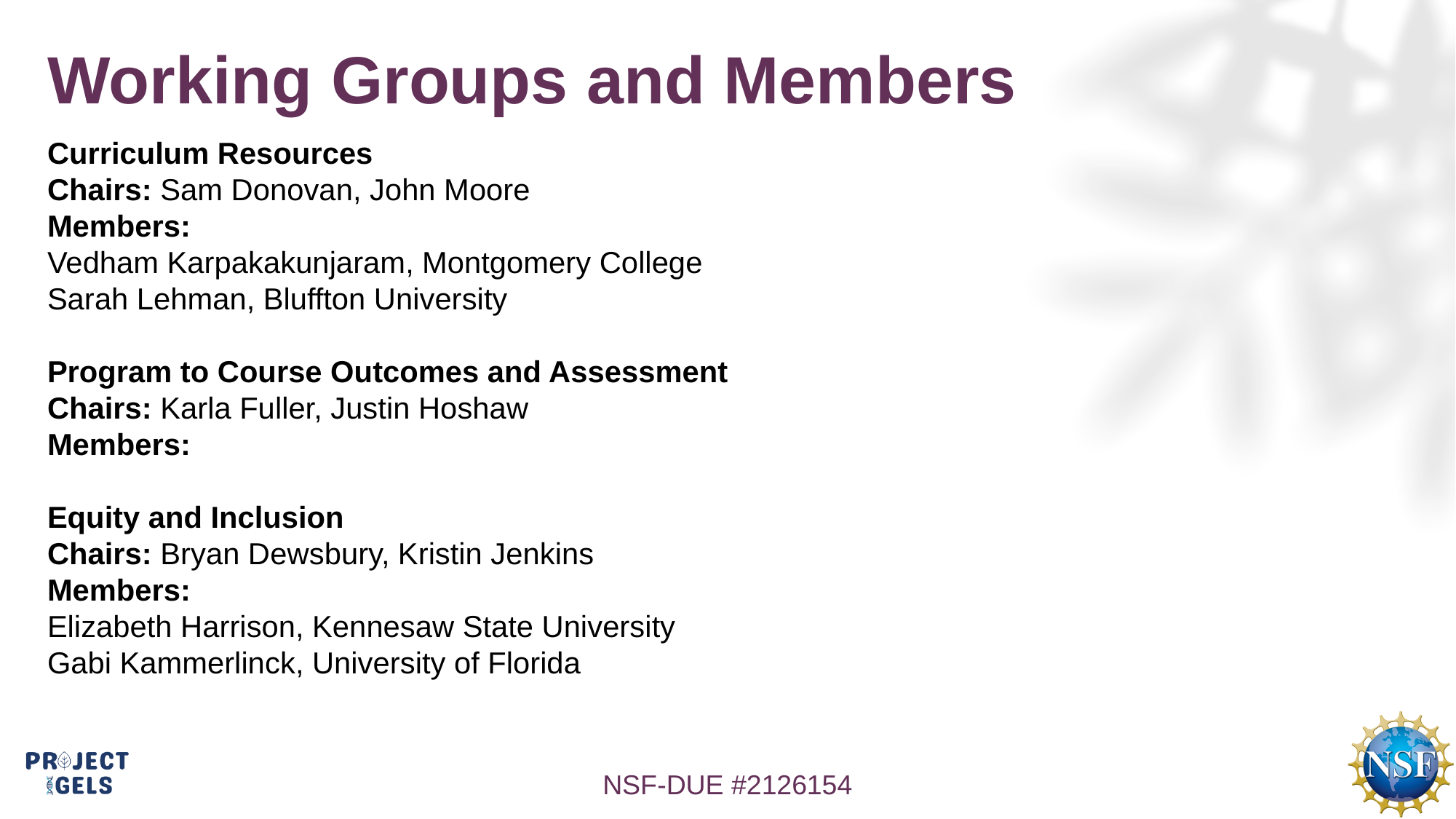

# Working Groups and Members​
Curriculum Resources​
Chairs: Sam Donovan, John Moore​
Members: ​
Vedham Karpakakunjaram, Montgomery College ​
Sarah Lehman, Bluffton University​

Program to Course Outcomes and Assessment​
Chairs: Karla Fuller, Justin Hoshaw​
Members: ​

Equity and Inclusion​
Chairs: Bryan Dewsbury, Kristin Jenkins​
Members: ​
Elizabeth Harrison, Kennesaw State University​
Gabi Kammerlinck, University of Florida